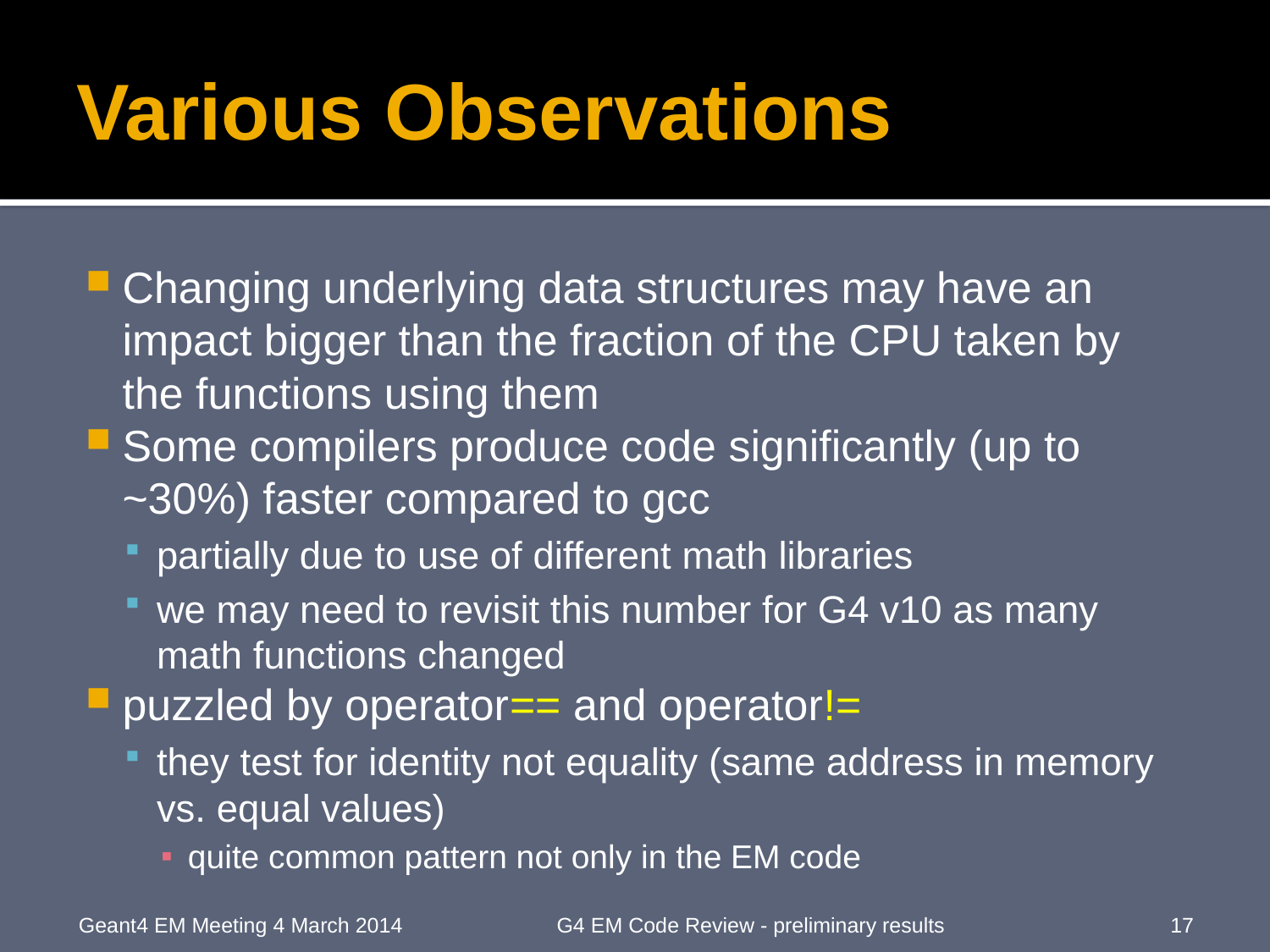

# Various Observations
Changing underlying data structures may have an impact bigger than the fraction of the CPU taken by the functions using them
Some compilers produce code significantly (up to ~30%) faster compared to gcc
partially due to use of different math libraries
we may need to revisit this number for G4 v10 as many math functions changed
puzzled by operator== and operator!=
they test for identity not equality (same address in memory vs. equal values)
quite common pattern not only in the EM code
Geant4 EM Meeting 4 March 2014
G4 EM Code Review - preliminary results
17